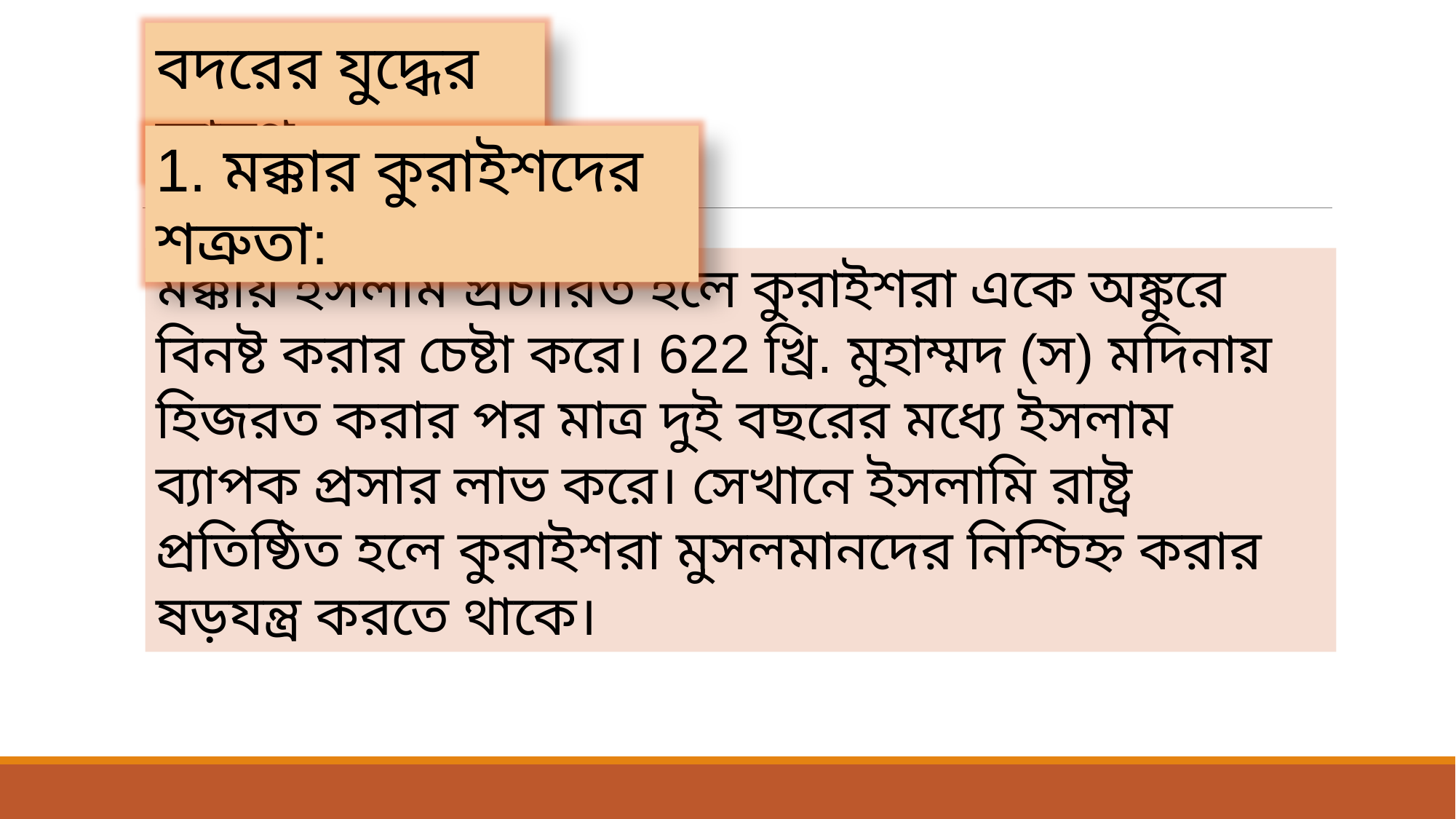

বদরের যুদ্ধের কারণ:
1. মক্কার কুরাইশদের শত্রুতা:
মক্কায় ইসলাম প্রচারিত হলে কুরাইশরা একে অঙ্কুরে বিনষ্ট করার চেষ্টা করে। 622 খ্রি. মুহাম্মদ (স) মদিনায় হিজরত করার পর মাত্র দুই বছরের মধ্যে ইসলাম ব্যাপক প্রসার লাভ করে। সেখানে ইসলামি রাষ্ট্র প্রতিষ্ঠিত হলে কুরাইশরা মুসলমানদের নিশ্চিহ্ন করার ষড়যন্ত্র করতে থাকে।